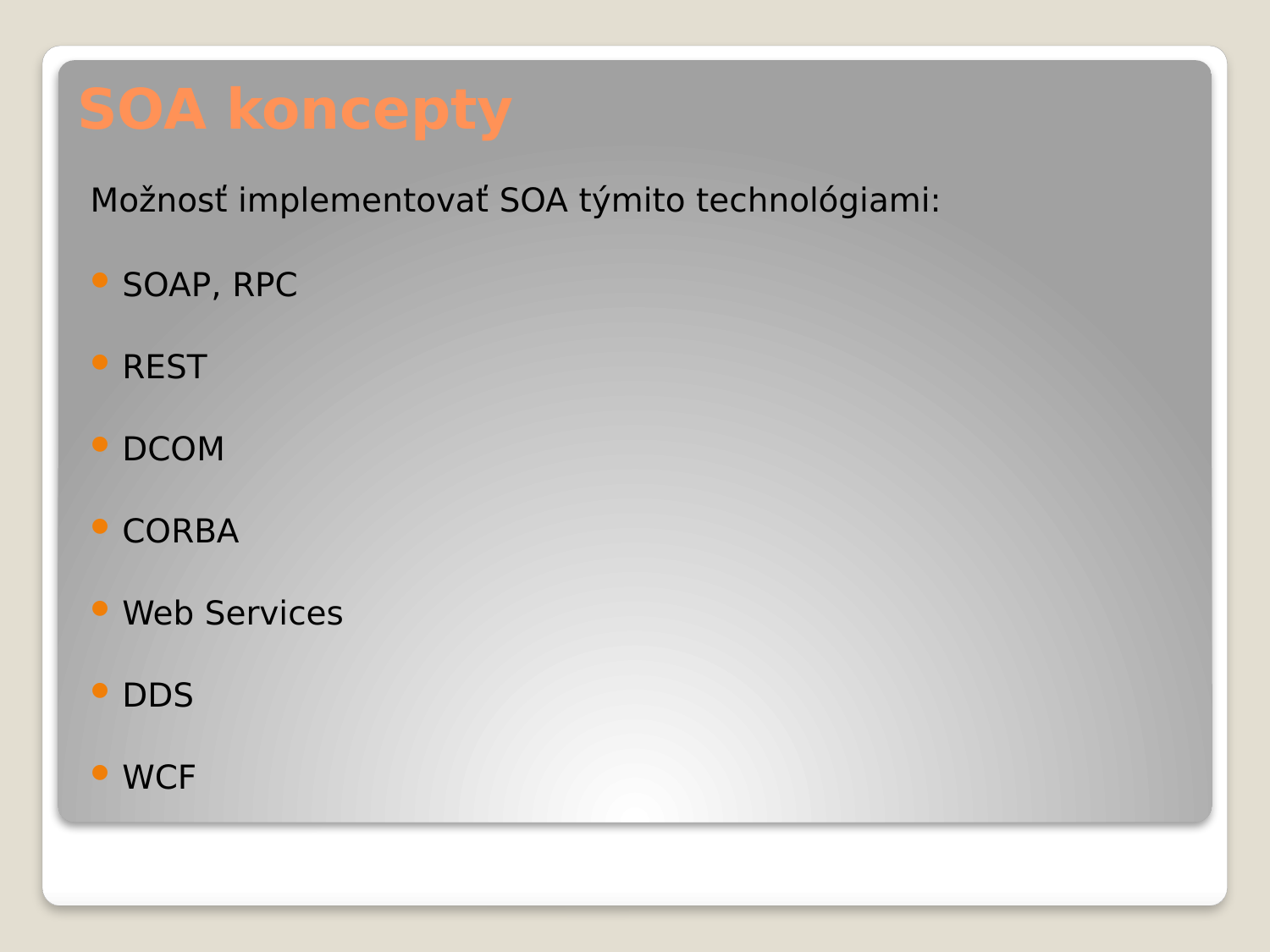

# SOA koncepty
Možnosť implementovať SOA týmito technológiami:

SOAP, RPC
REST
DCOM
CORBA
Web Services
DDS
WCF